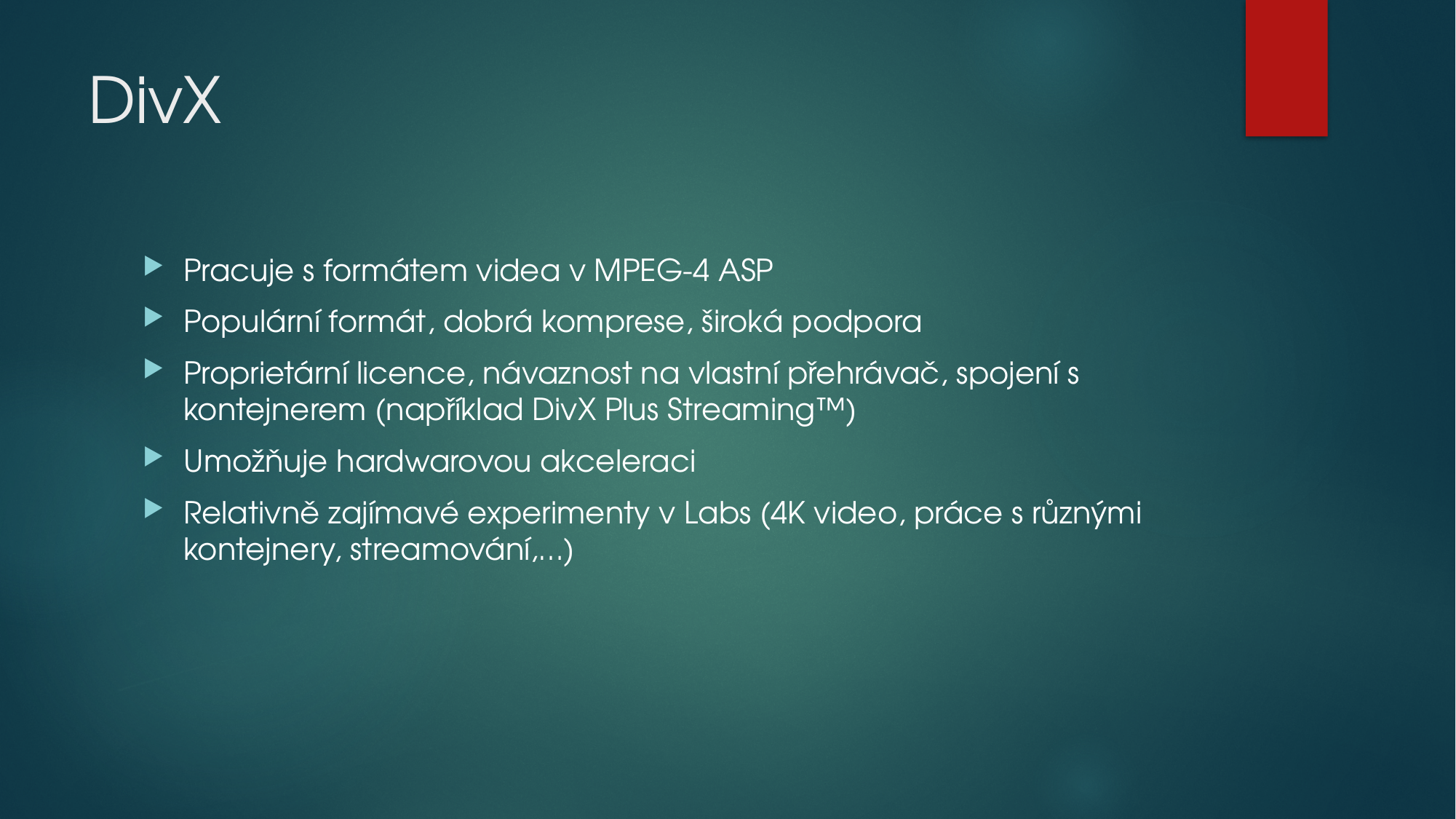

# DivX
Pracuje s formátem videa v MPEG-4 ASP
Populární formát, dobrá komprese, široká podpora
Proprietární licence, návaznost na vlastní přehrávač, spojení s kontejnerem (například DivX Plus Streaming™)
Umožňuje hardwarovou akceleraci
Relativně zajímavé experimenty v Labs (4K video, práce s různými kontejnery, streamování,…)